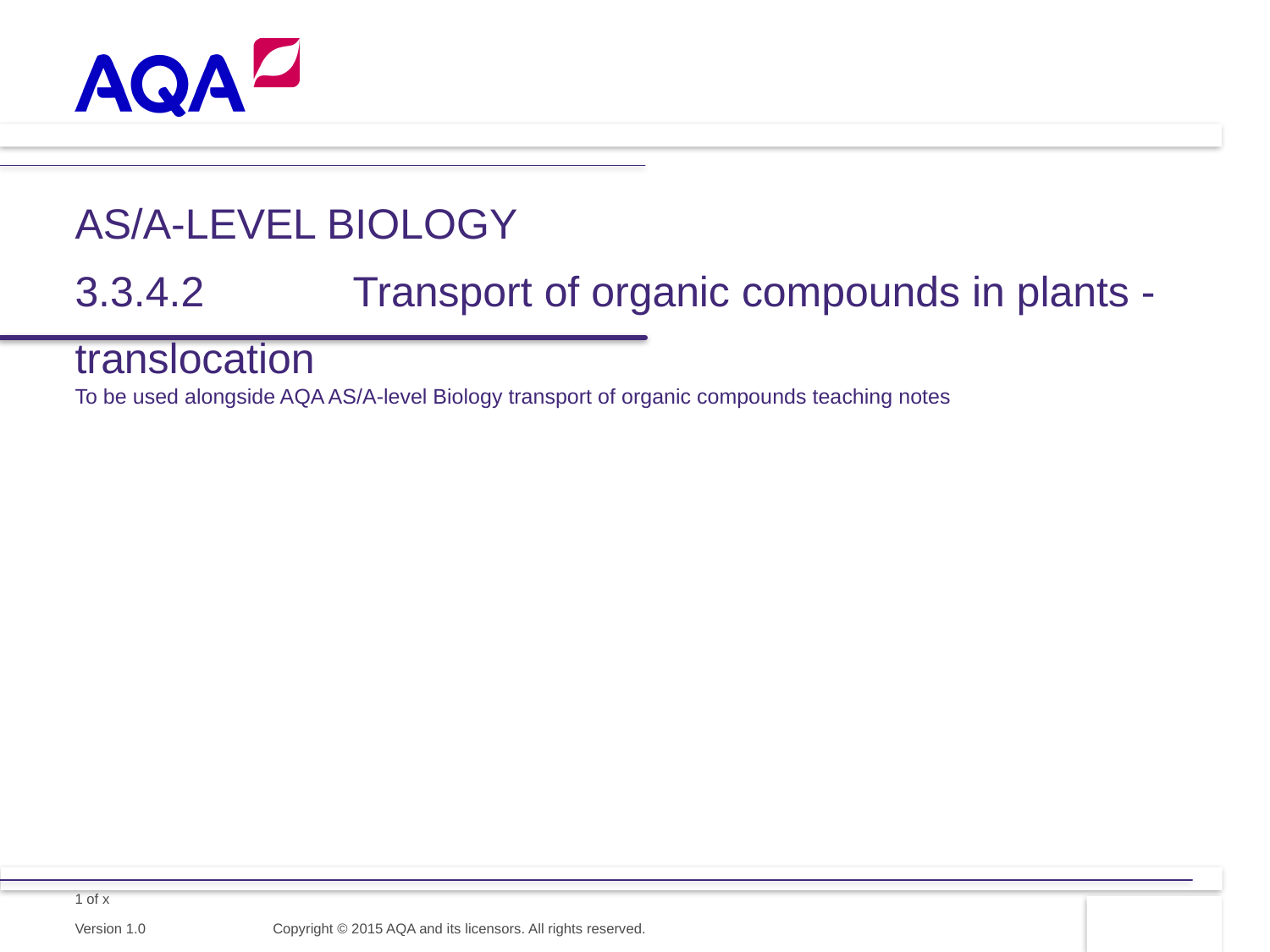

# AS/A-LEVEL BIOLOGY 3.3.4.2	  Transport of organic compounds in plants - translocation
To be used alongside AQA AS/A-level Biology transport of organic compounds teaching notes

Copyright © 2015 AQA and its licensors. All rights reserved.
Version 1.0